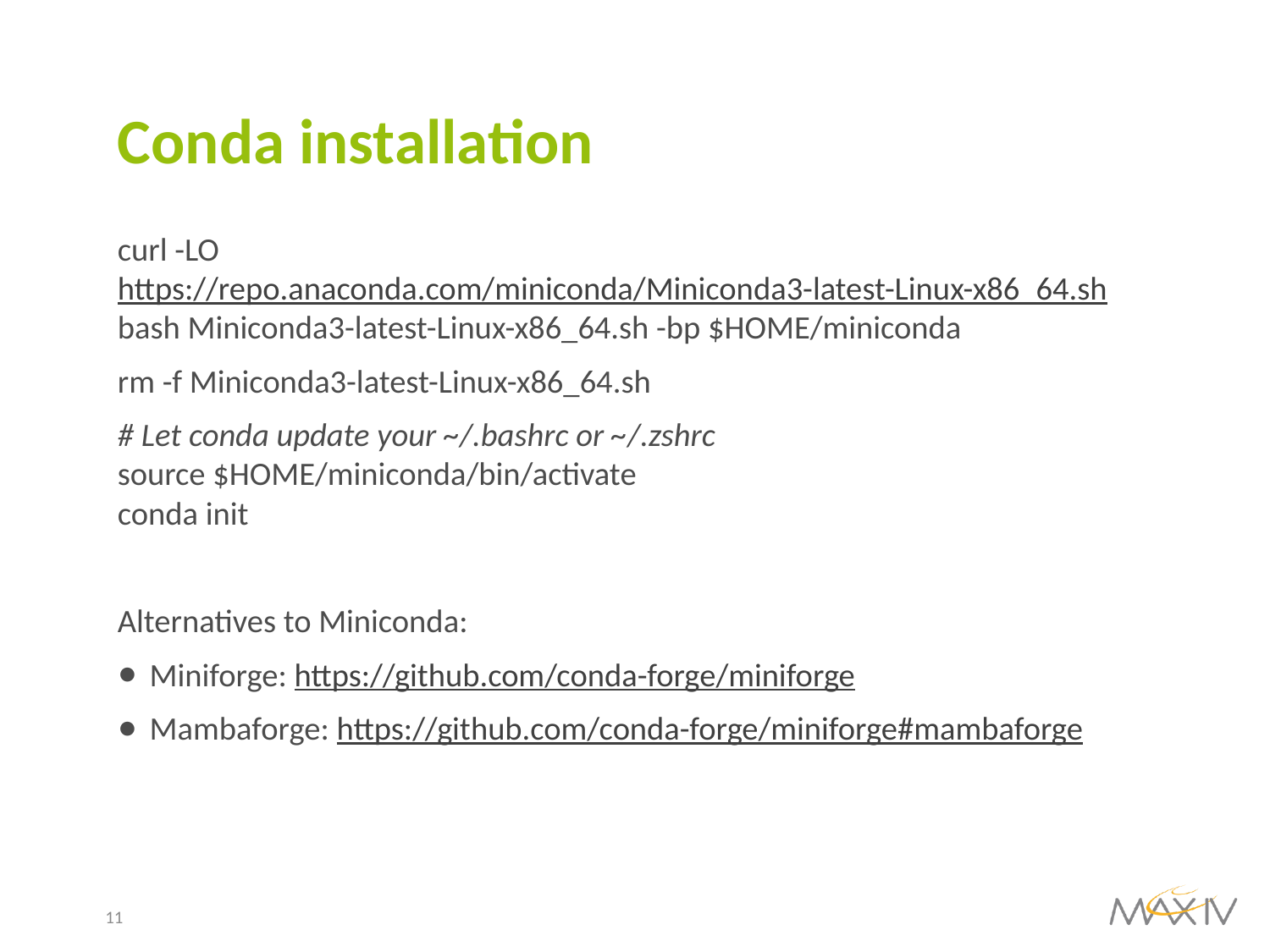

# Conda installation
curl -LO https://repo.anaconda.com/miniconda/Miniconda3-latest-Linux-x86_64.sh
bash Miniconda3-latest-Linux-x86_64.sh -bp $HOME/miniconda
rm -f Miniconda3-latest-Linux-x86_64.sh
# Let conda update your ~/.bashrc or ~/.zshrc source $HOME/miniconda/bin/activate conda init

Alternatives to Miniconda:
Miniforge: https://github.com/conda-forge/miniforge
Mambaforge: https://github.com/conda-forge/miniforge#mambaforge

11